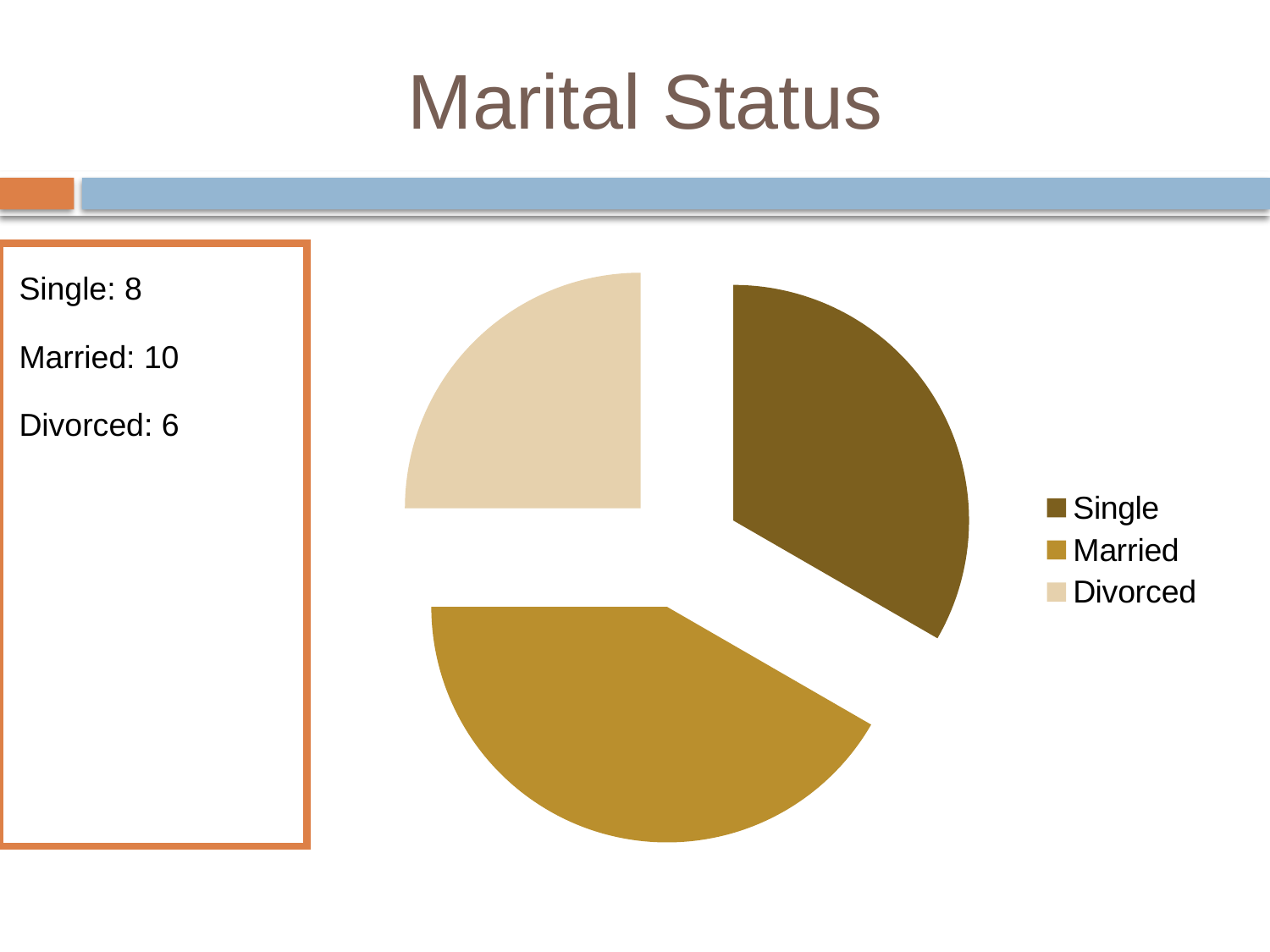

# Marital Status
Single: 8
Married: 10
Divorced: 6

### Chart

| Category | Status |
|---|---|
| Single | 8.0 |
| Married | 10.0 |
| Divorced | 6.0 |